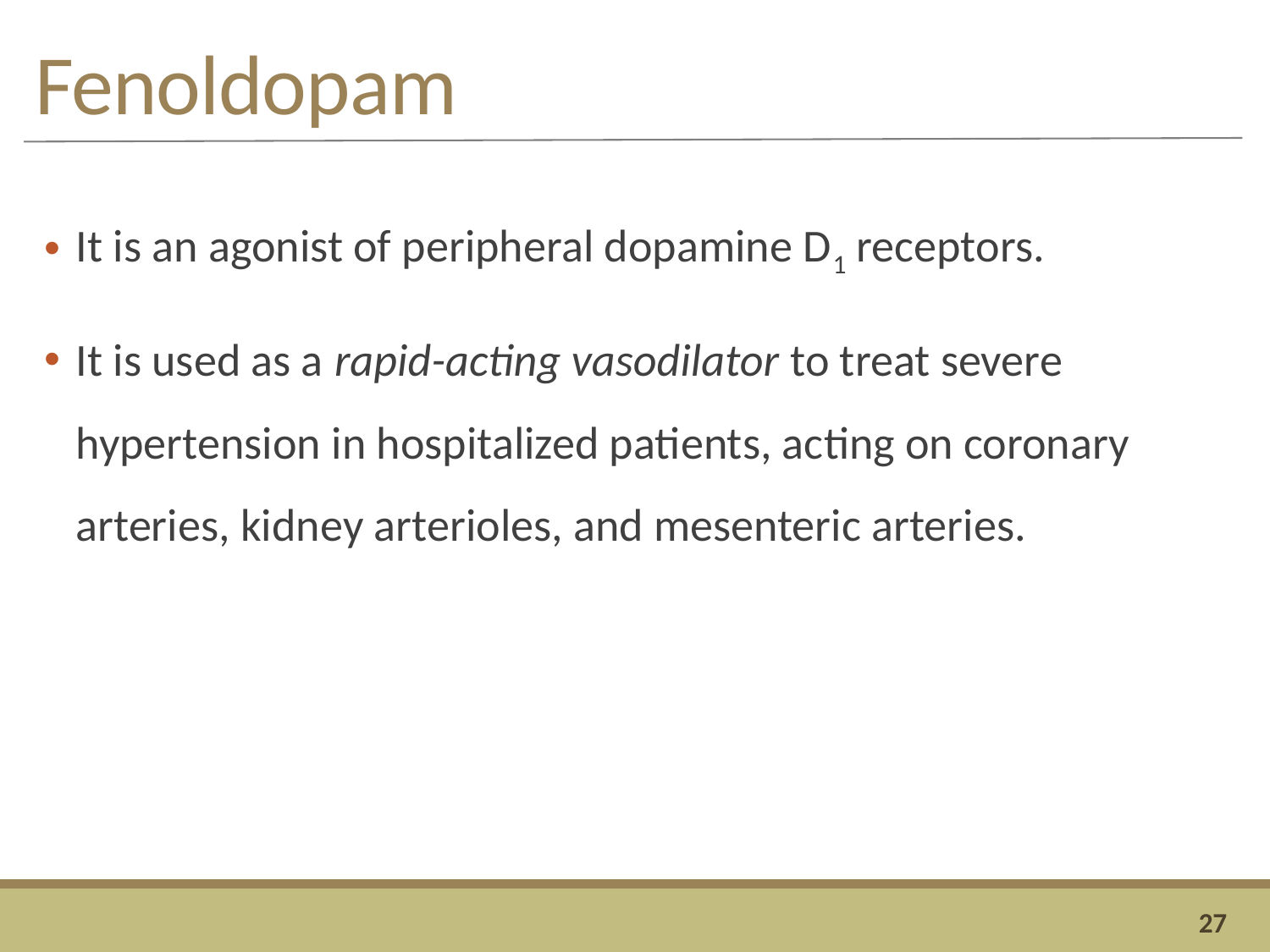

# Fenoldopam
It is an agonist of peripheral dopamine D1 receptors.
It is used as a rapid-acting vasodilator to treat severe hypertension in hospitalized patients, acting on coronary arteries, kidney arterioles, and mesenteric arteries.
27